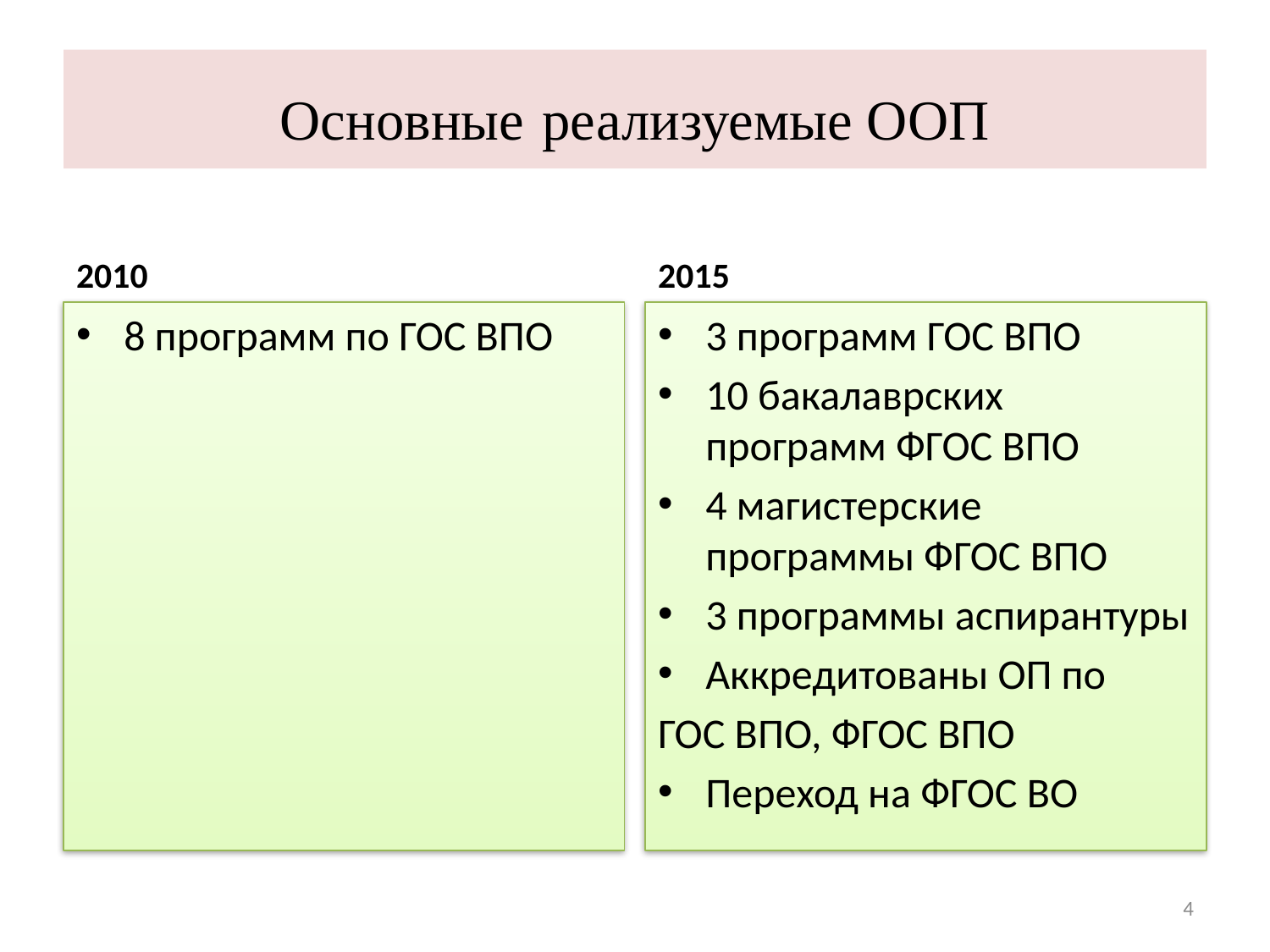

# Основные реализуемые ООП
2010
2015
8 программ по ГОС ВПО
3 программ ГОС ВПО
10 бакалаврских программ ФГОС ВПО
4 магистерские программы ФГОС ВПО
3 программы аспирантуры
Аккредитованы ОП по
ГОС ВПО, ФГОС ВПО
Переход на ФГОС ВО
4